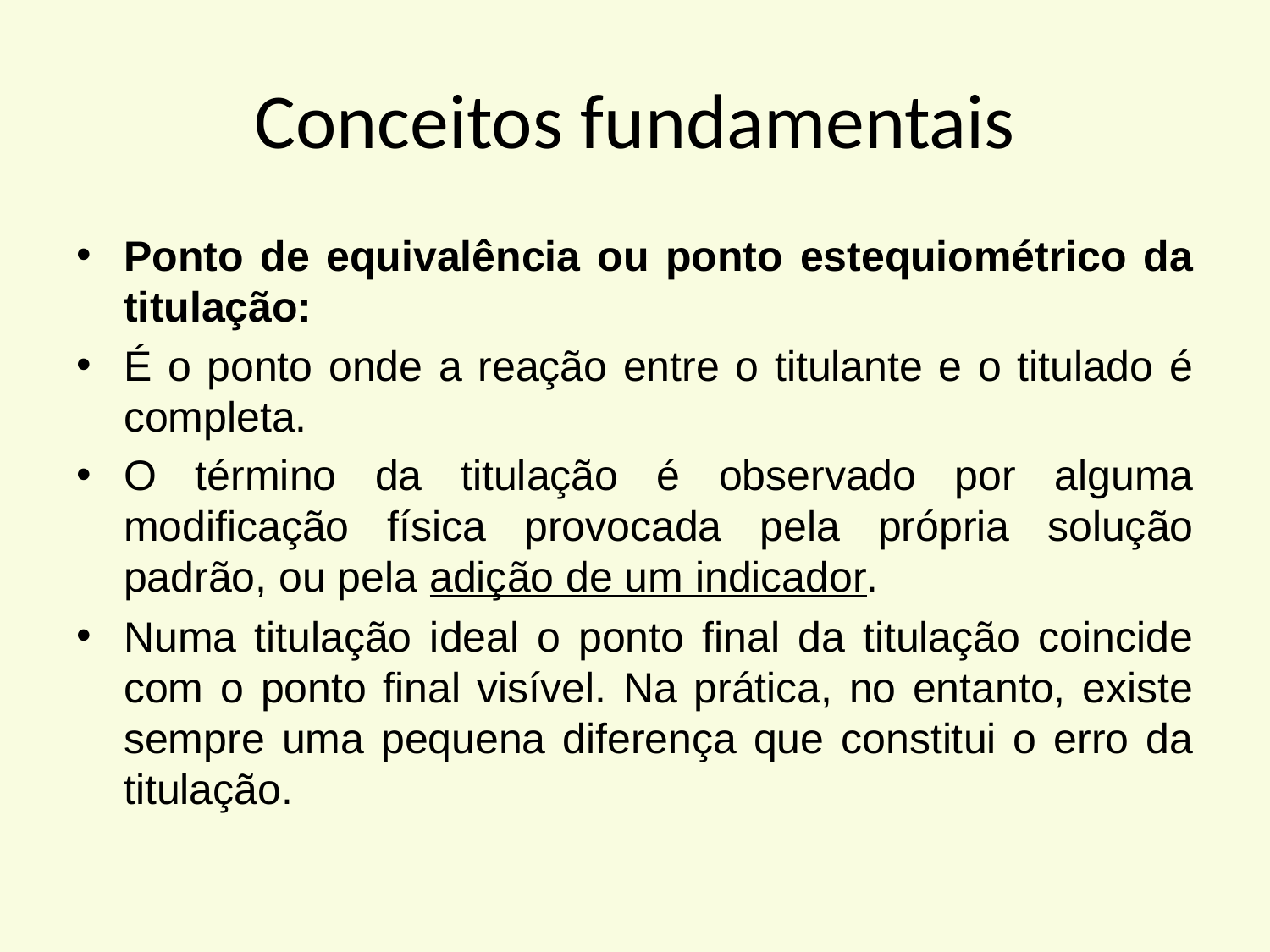

# Conceitos fundamentais
Ponto de equivalência ou ponto estequiométrico da titulação:
É o ponto onde a reação entre o titulante e o titulado é completa.
O término da titulação é observado por alguma modificação física provocada pela própria solução padrão, ou pela adição de um indicador.
Numa titulação ideal o ponto final da titulação coincide com o ponto final visível. Na prática, no entanto, existe sempre uma pequena diferença que constitui o erro da titulação.